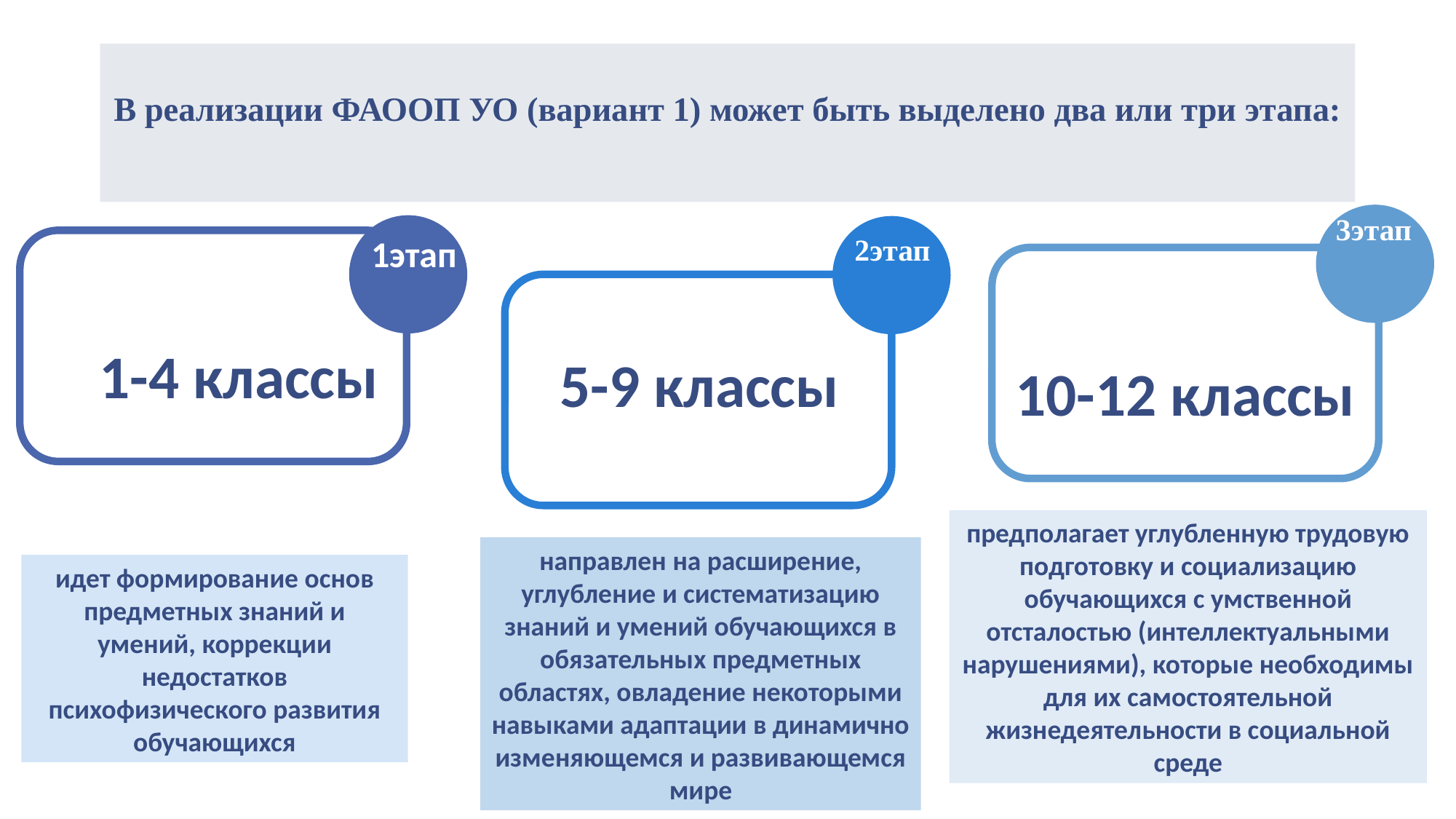

# В реализации ФАООП УО (вариант 1) может быть выделено два или три этапа:

3этап

1этап
2этап

1-4 классы
5-9 классы
10-12 классы
предполагает углубленную трудовую подготовку и социализацию обучающихся с умственной отсталостью (интеллектуальными нарушениями), которые необходимы для их самостоятельной жизнедеятельности в социальной среде
направлен на расширение, углубление и систематизацию знаний и умений обучающихся в обязательных предметных областях, овладение некоторыми навыками адаптации в динамично изменяющемся и развивающемся мире
идет формирование основ предметных знаний и умений, коррекции недостатков психофизического развития обучающихся